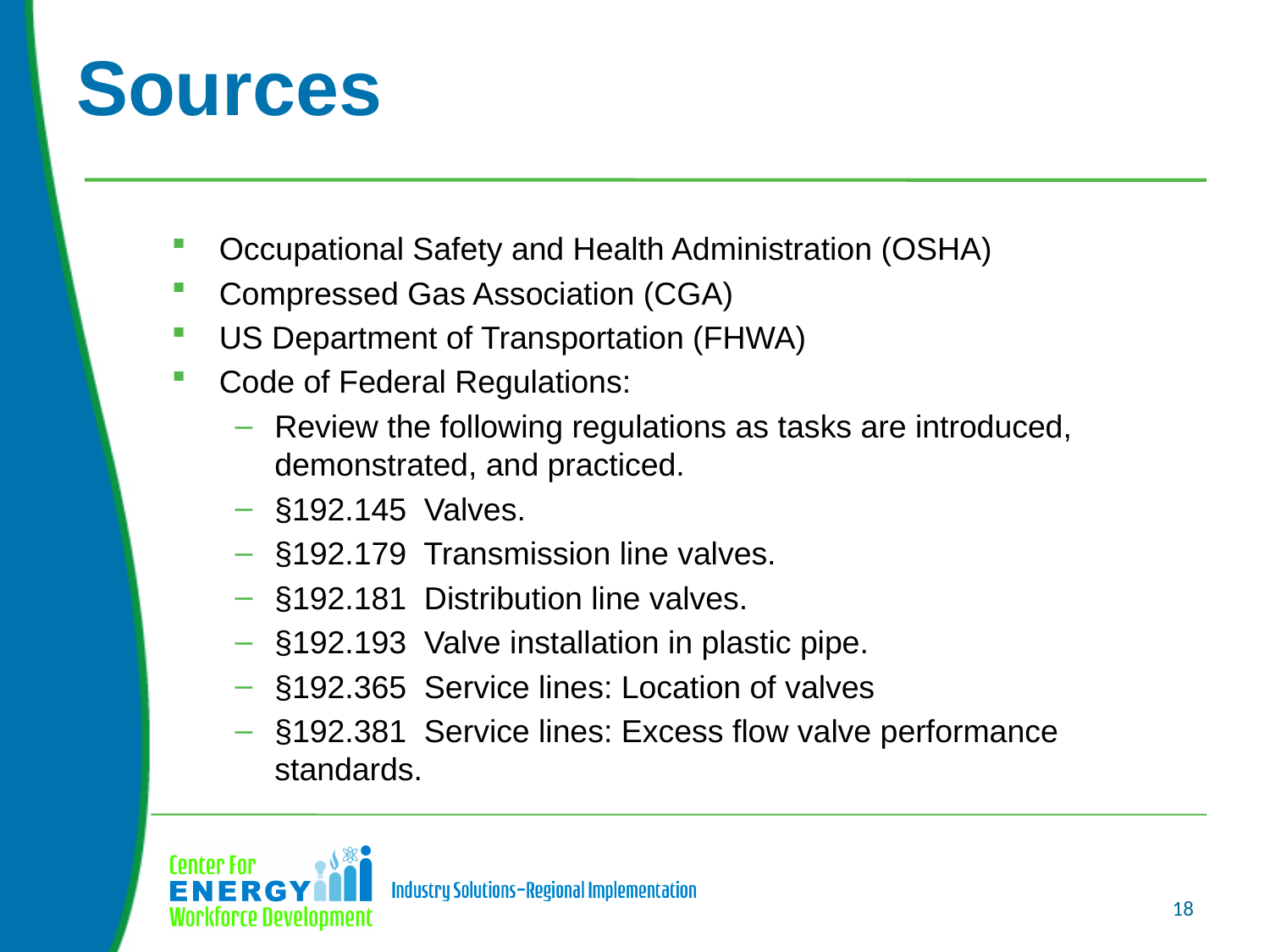

# Sources
Occupational Safety and Health Administration (OSHA)
Compressed Gas Association (CGA)
US Department of Transportation (FHWA)
Code of Federal Regulations:
Review the following regulations as tasks are introduced, demonstrated, and practiced.
§192.145  Valves.
§192.179  Transmission line valves.
§192.181  Distribution line valves.
§192.193  Valve installation in plastic pipe.
§192.365  Service lines: Location of valves
§192.381  Service lines: Excess flow valve performance standards.
18